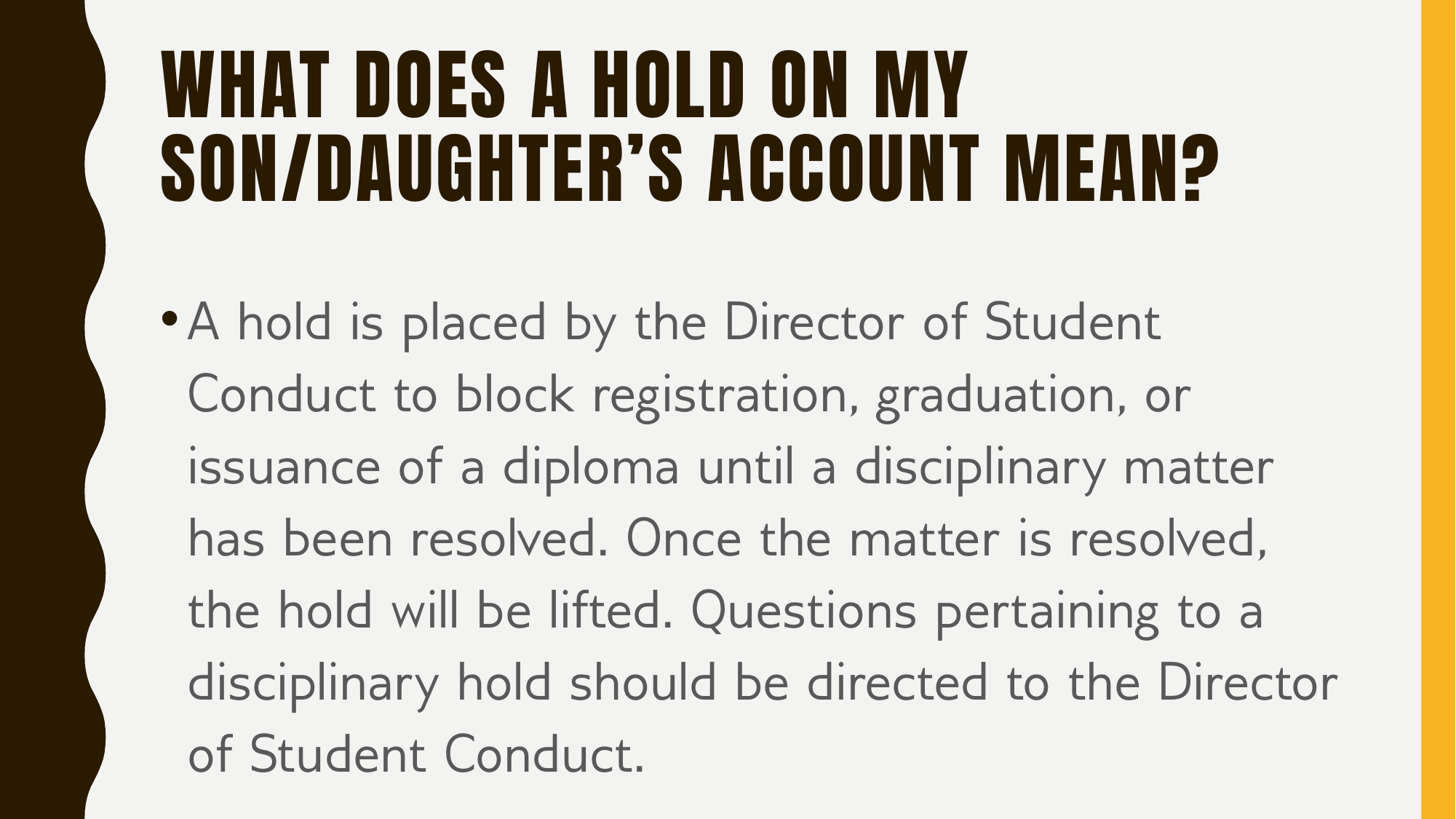

# What does a HOLD on my son/daughter’s account mean?
A hold is placed by the Director of Student Conduct to block registration, graduation, or issuance of a diploma until a disciplinary matter has been resolved. Once the matter is resolved, the hold will be lifted. Questions pertaining to a disciplinary hold should be directed to the Director of Student Conduct.